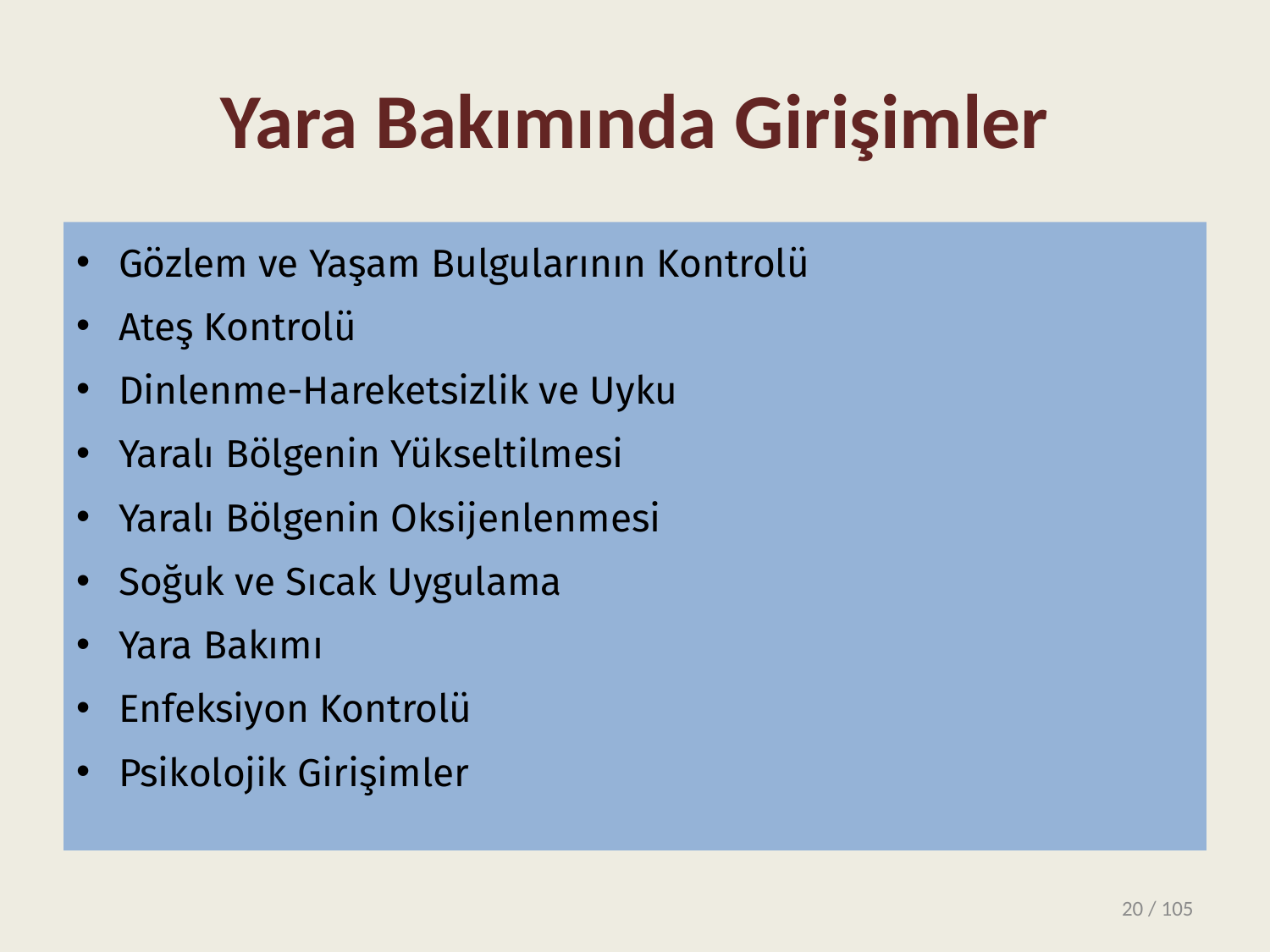

# Yara Bakımında Girişimler
Gözlem ve Yaşam Bulgularının Kontrolü
Ateş Kontrolü
Dinlenme-Hareketsizlik ve Uyku
Yaralı Bölgenin Yükseltilmesi
Yaralı Bölgenin Oksijenlenmesi
Soğuk ve Sıcak Uygulama
Yara Bakımı
Enfeksiyon Kontrolü
Psikolojik Girişimler

20 / 105